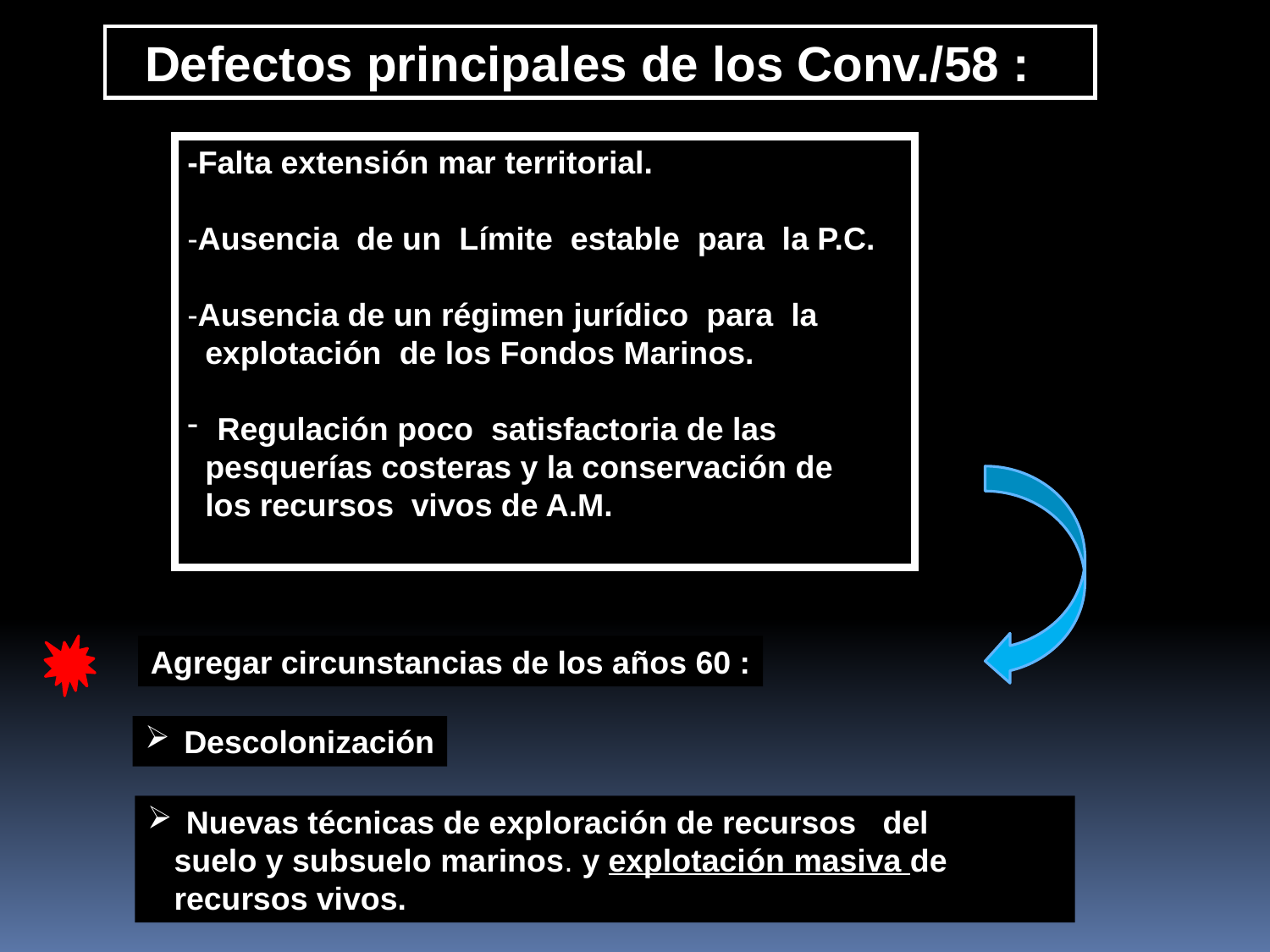

Defectos principales de los Conv./58 :
-Falta extensión mar territorial.

-Ausencia  de un  Límite  estable  para  la P.C.

-Ausencia de un régimen jurídico  para  la
  explotación  de los Fondos Marinos.

Regulación poco  satisfactoria de las
  pesquerías costeras y la conservación de
  los recursos  vivos de A.M.

Agregar circunstancias de los años 60 :
 Descolonización
 Nuevas técnicas de exploración de recursos   del
   suelo y subsuelo marinos. y explotación masiva de
   recursos vivos.